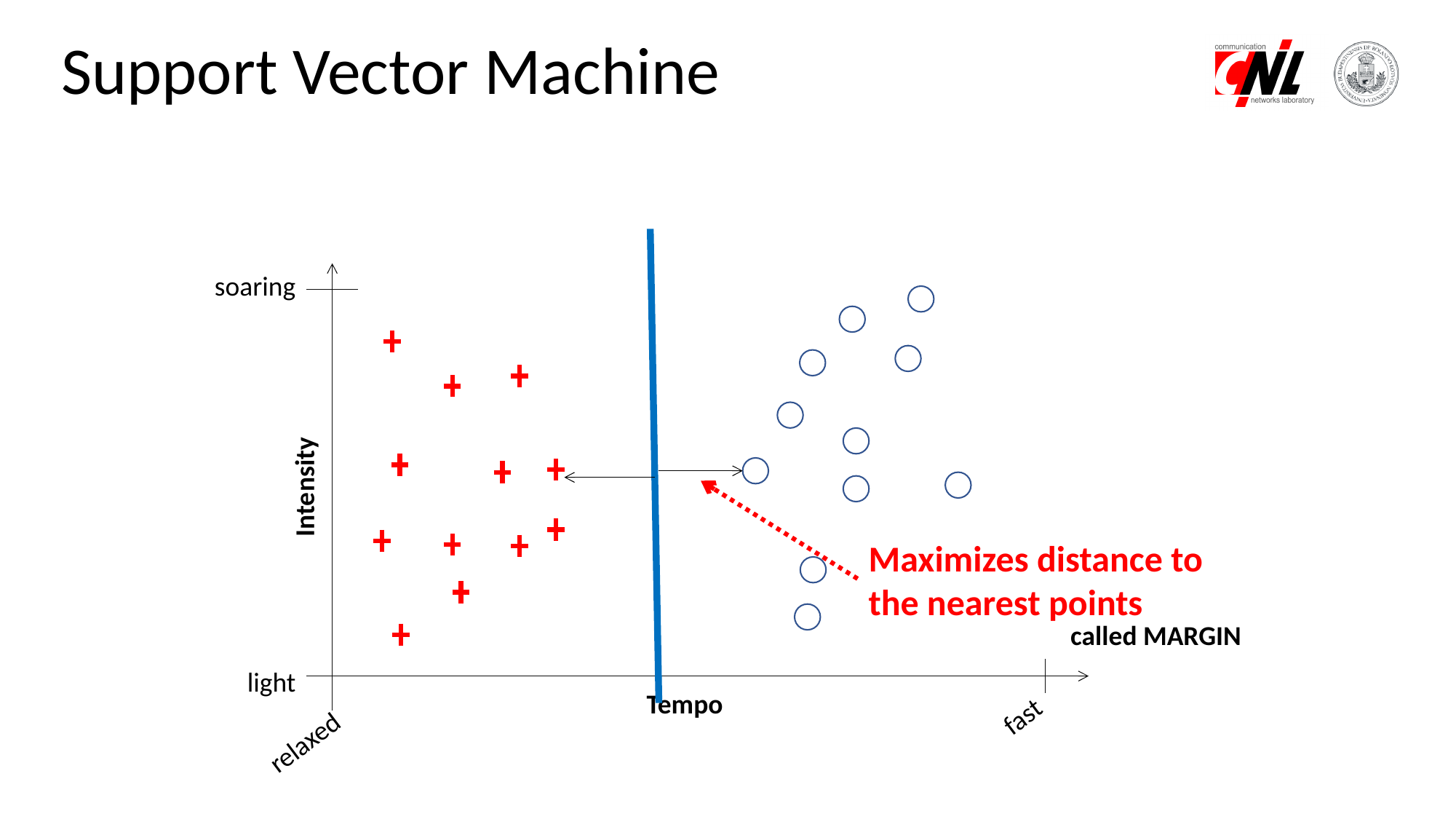

# Support Vector Machine
soaring

Intensity

Maximizes distance to the nearest points

called MARGIN
light
Tempo
fast
relaxed